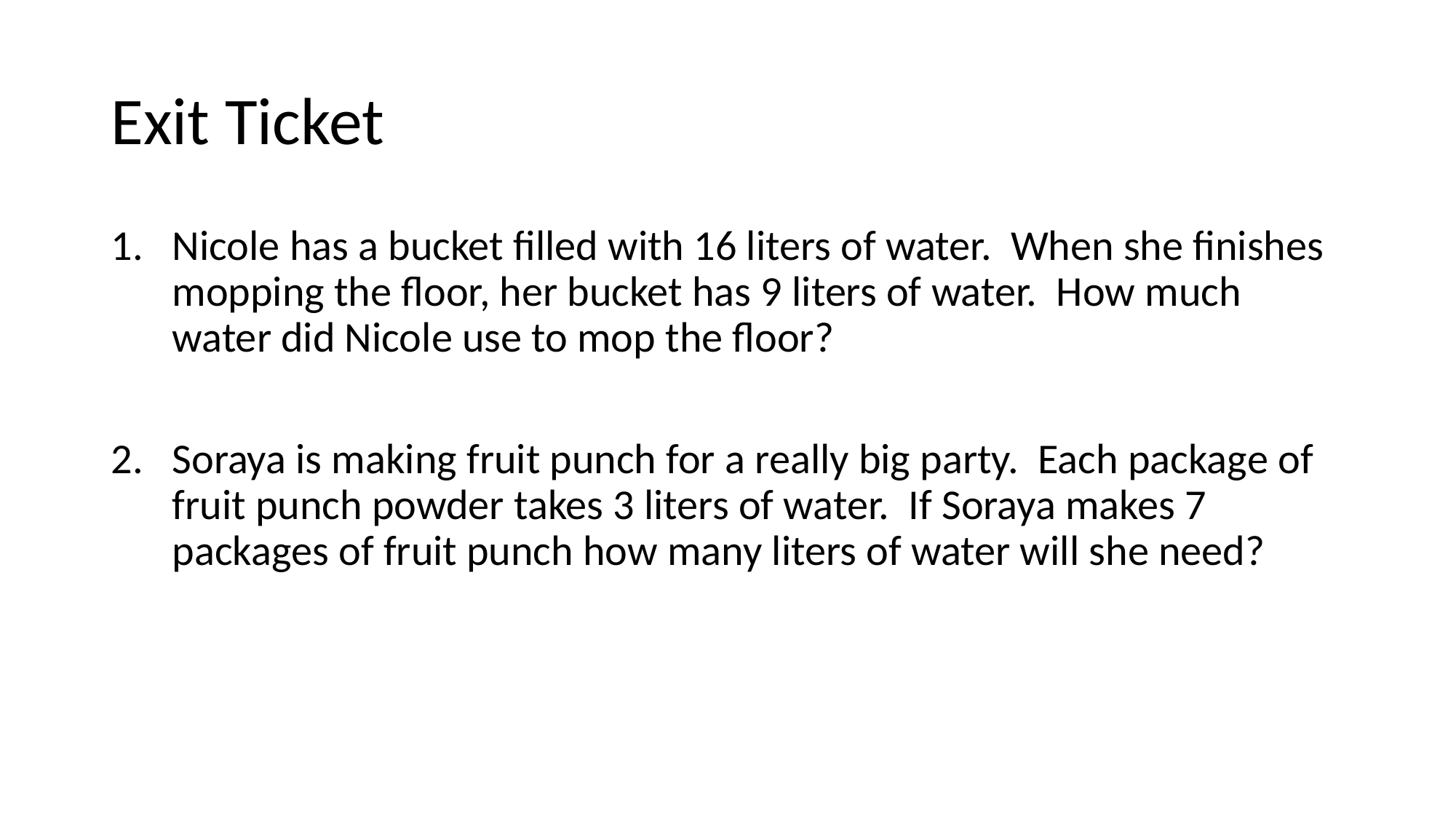

# Exit Ticket
Nicole has a bucket filled with 16 liters of water.  When she finishes mopping the floor, her bucket has 9 liters of water.  How much water did Nicole use to mop the floor?

Soraya is making fruit punch for a really big party.  Each package of fruit punch powder takes 3 liters of water.  If Soraya makes 7 packages of fruit punch how many liters of water will she need?